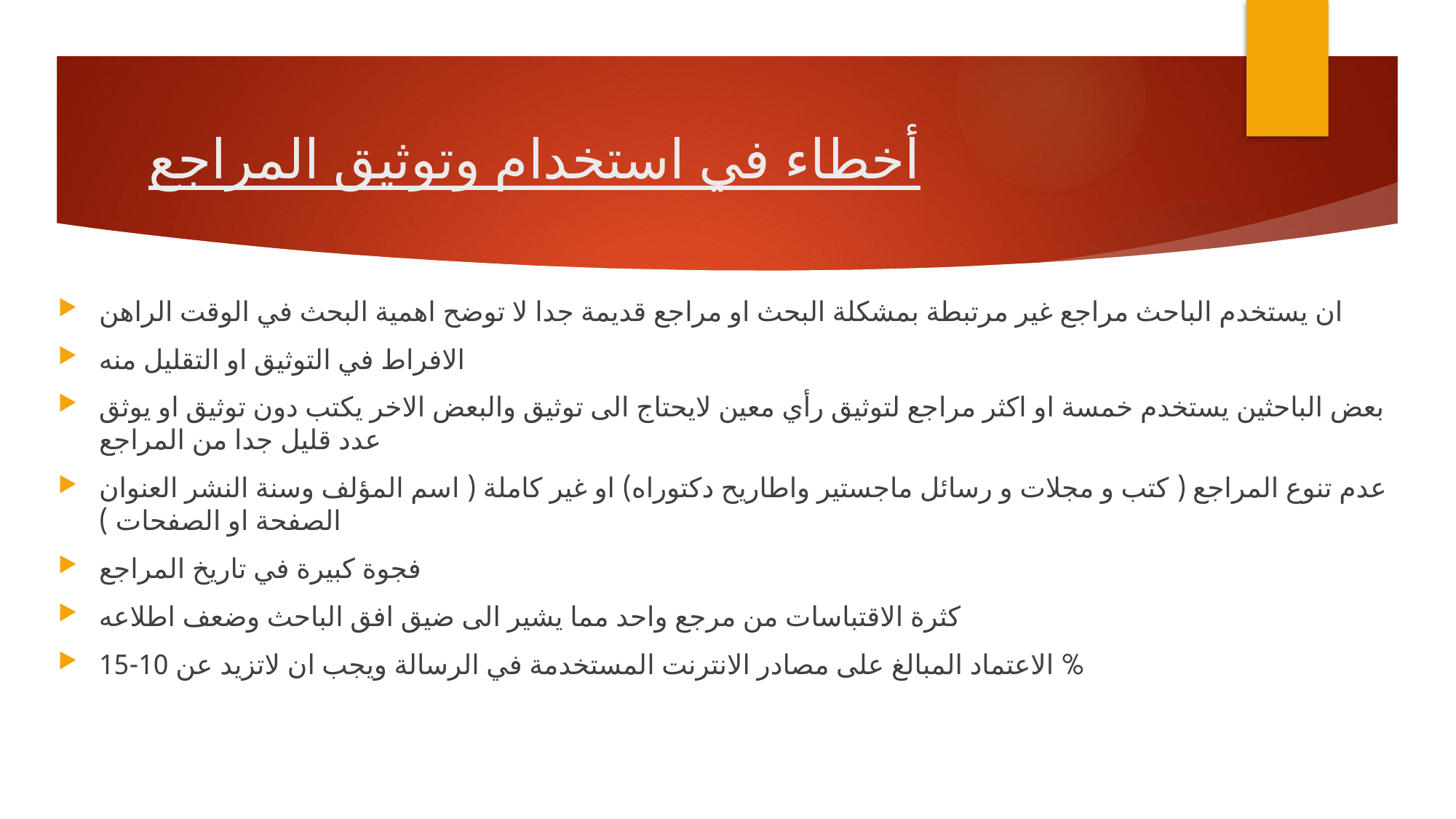

# أخطاء في استخدام وتوثيق المراجع
ان يستخدم الباحث مراجع غير مرتبطة بمشكلة البحث او مراجع قديمة جدا لا توضح اهمية البحث في الوقت الراهن
الافراط في التوثيق او التقليل منه
بعض الباحثين يستخدم خمسة او اكثر مراجع لتوثيق رأي معين لايحتاج الى توثيق والبعض الاخر يكتب دون توثيق او يوثق عدد قليل جدا من المراجع
عدم تنوع المراجع ( كتب و مجلات و رسائل ماجستير واطاريح دكتوراه) او غير كاملة ( اسم المؤلف وسنة النشر العنوان الصفحة او الصفحات )
فجوة كبيرة في تاريخ المراجع
كثرة الاقتباسات من مرجع واحد مما يشير الى ضيق افق الباحث وضعف اطلاعه
الاعتماد المبالغ على مصادر الانترنت المستخدمة في الرسالة ويجب ان لاتزيد عن 10-15 %